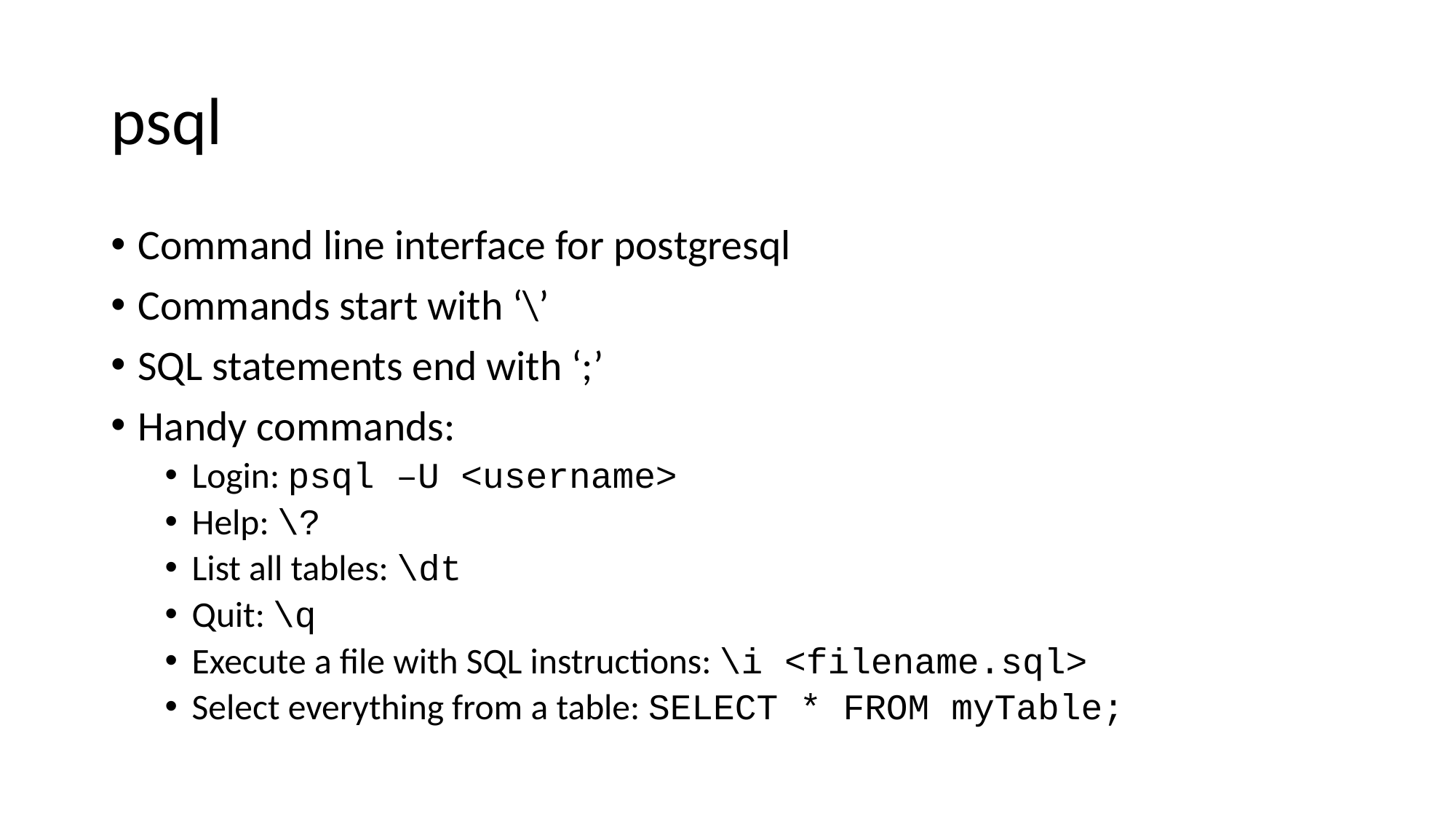

# psql
Command line interface for postgresql
Commands start with ‘\’
SQL statements end with ‘;’
Handy commands:
Login: psql –U <username>
Help: \?
List all tables: \dt
Quit: \q
Execute a file with SQL instructions: \i <filename.sql>
Select everything from a table: SELECT * FROM myTable;